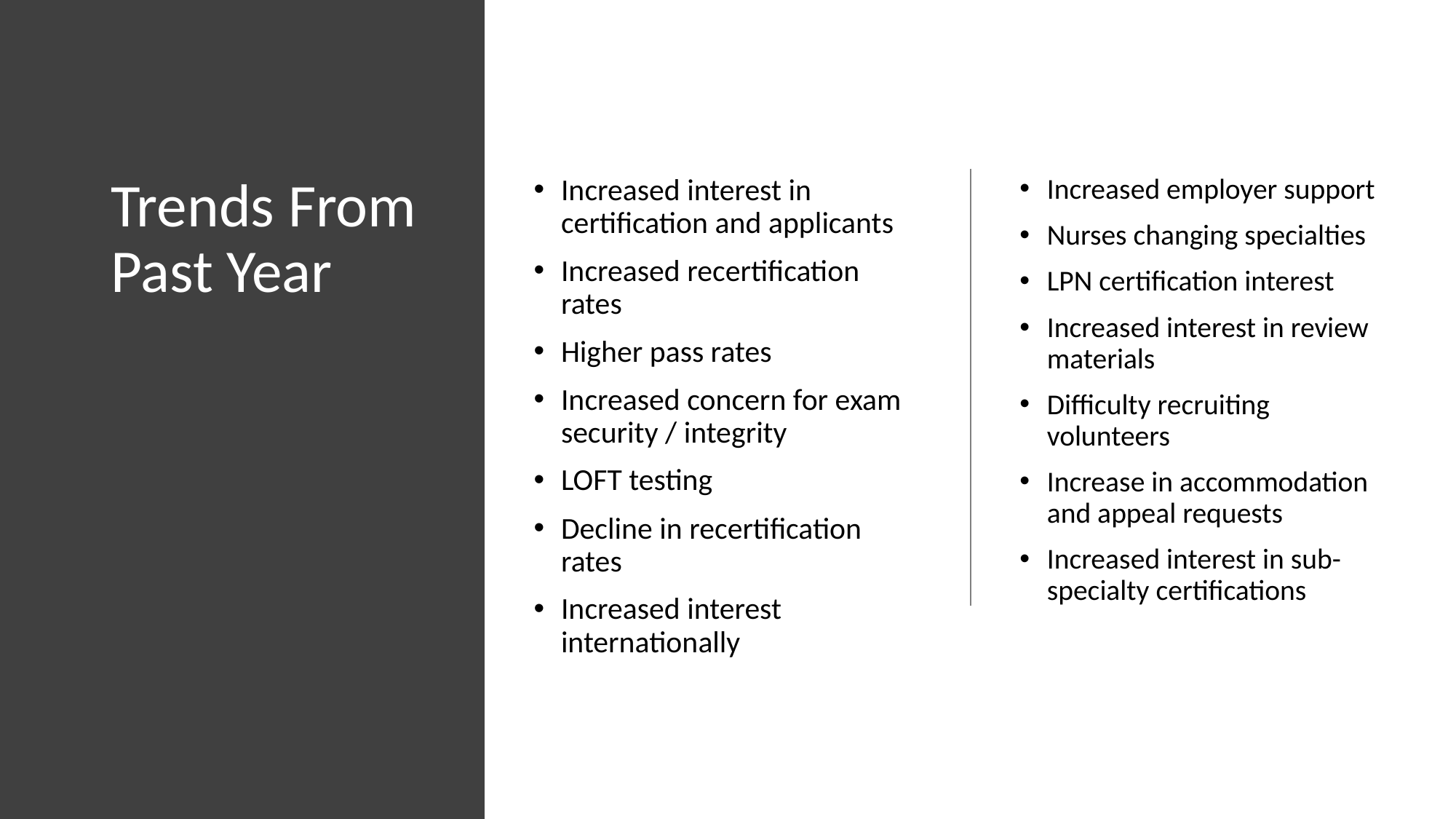

# Trends From Past Year
Increased interest in certification and applicants
Increased recertification rates
Higher pass rates
Increased concern for exam security / integrity
LOFT testing
Decline in recertification rates
Increased interest internationally
Increased employer support
Nurses changing specialties
LPN certification interest
Increased interest in review materials
Difficulty recruiting volunteers
Increase in accommodation and appeal requests
Increased interest in sub-specialty certifications